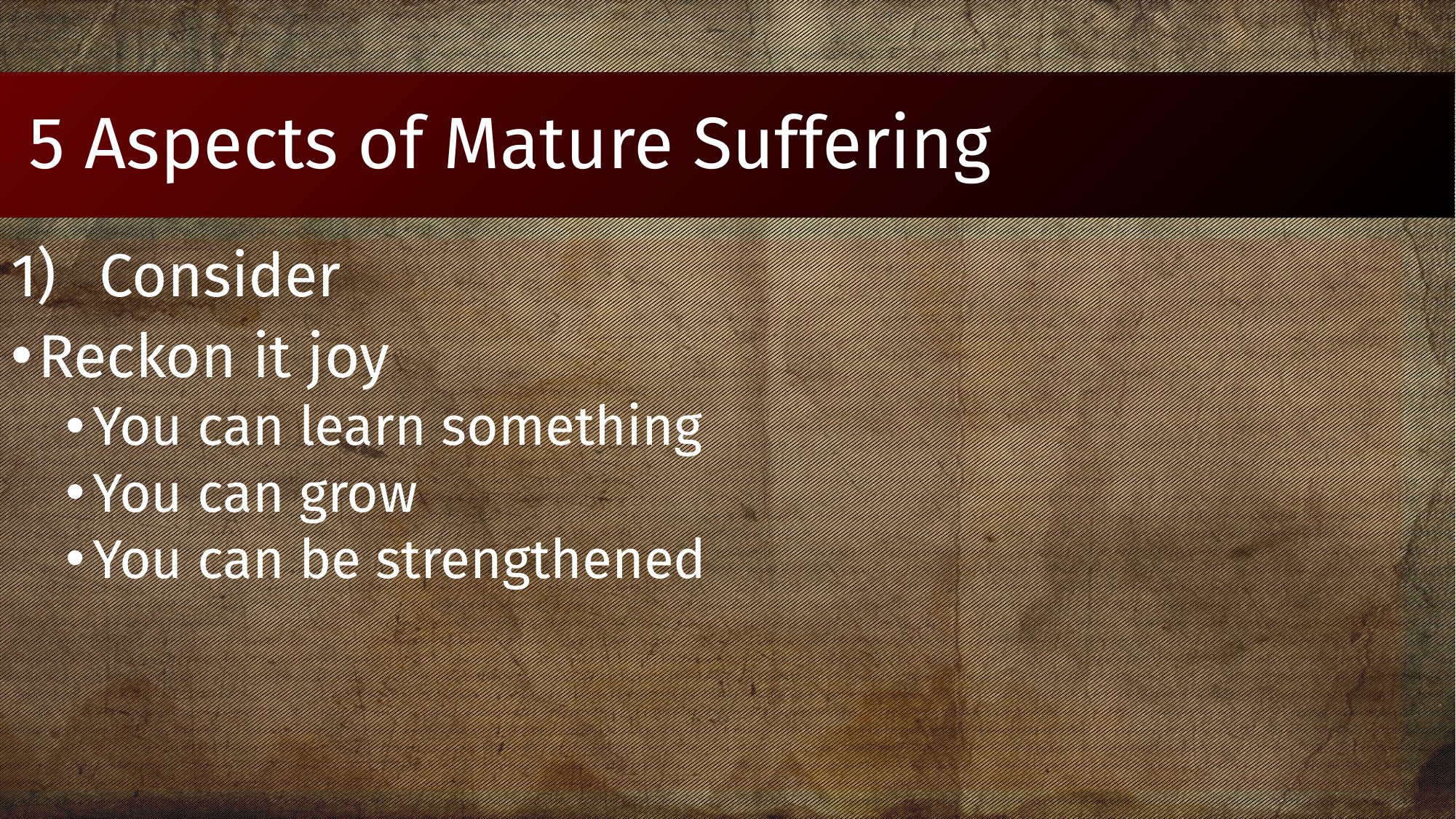

# 5 Aspects of Mature Suffering
Consider
Reckon it joy
You can learn something
You can grow
You can be strengthened